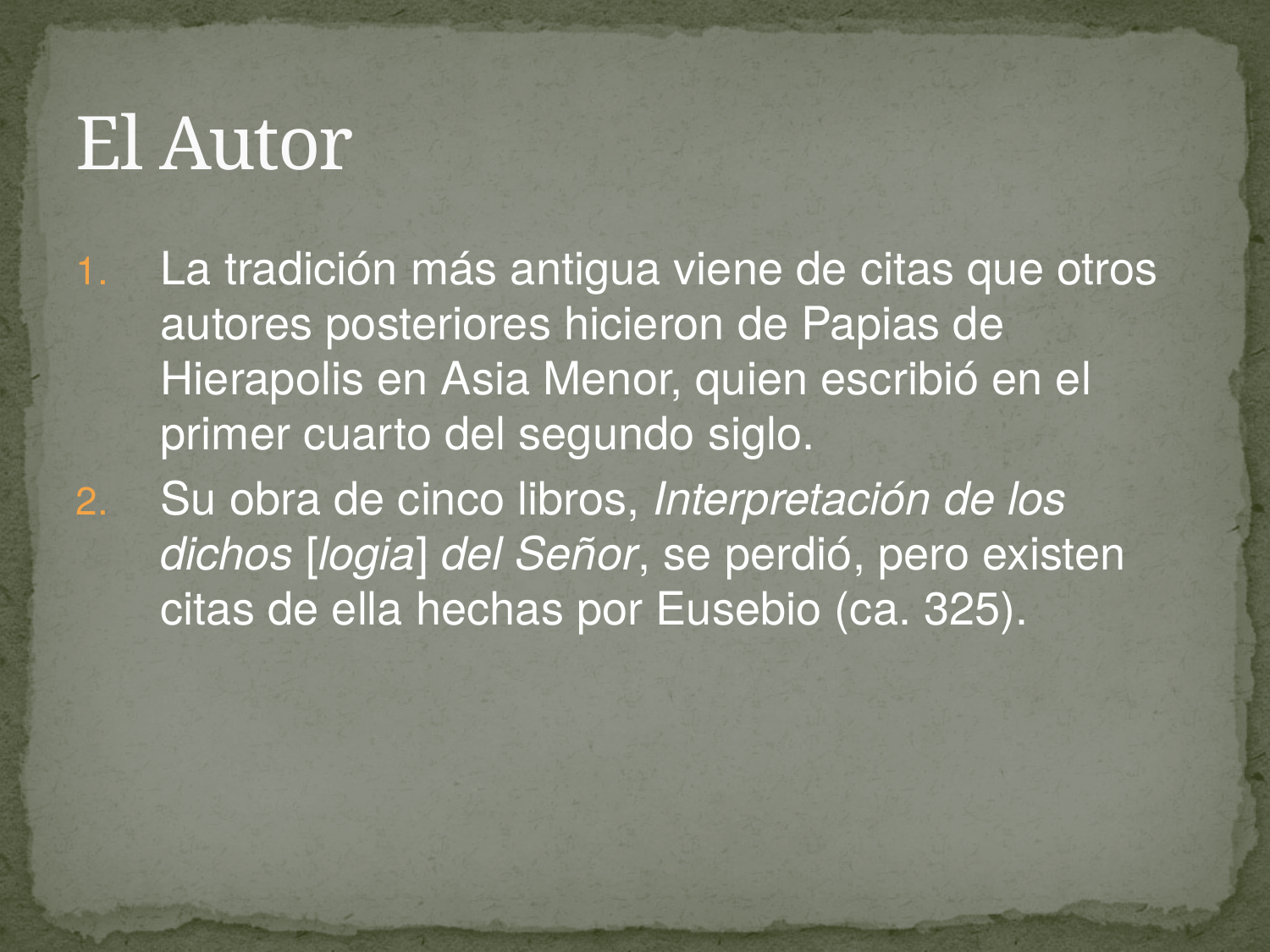

# El Autor
La tradición más antigua viene de citas que otros autores posteriores hicieron de Papias de Hierapolis en Asia Menor, quien escribió en el primer cuarto del segundo siglo.
Su obra de cinco libros, Interpretación de los dichos [logia] del Señor, se perdió, pero existen citas de ella hechas por Eusebio (ca. 325).